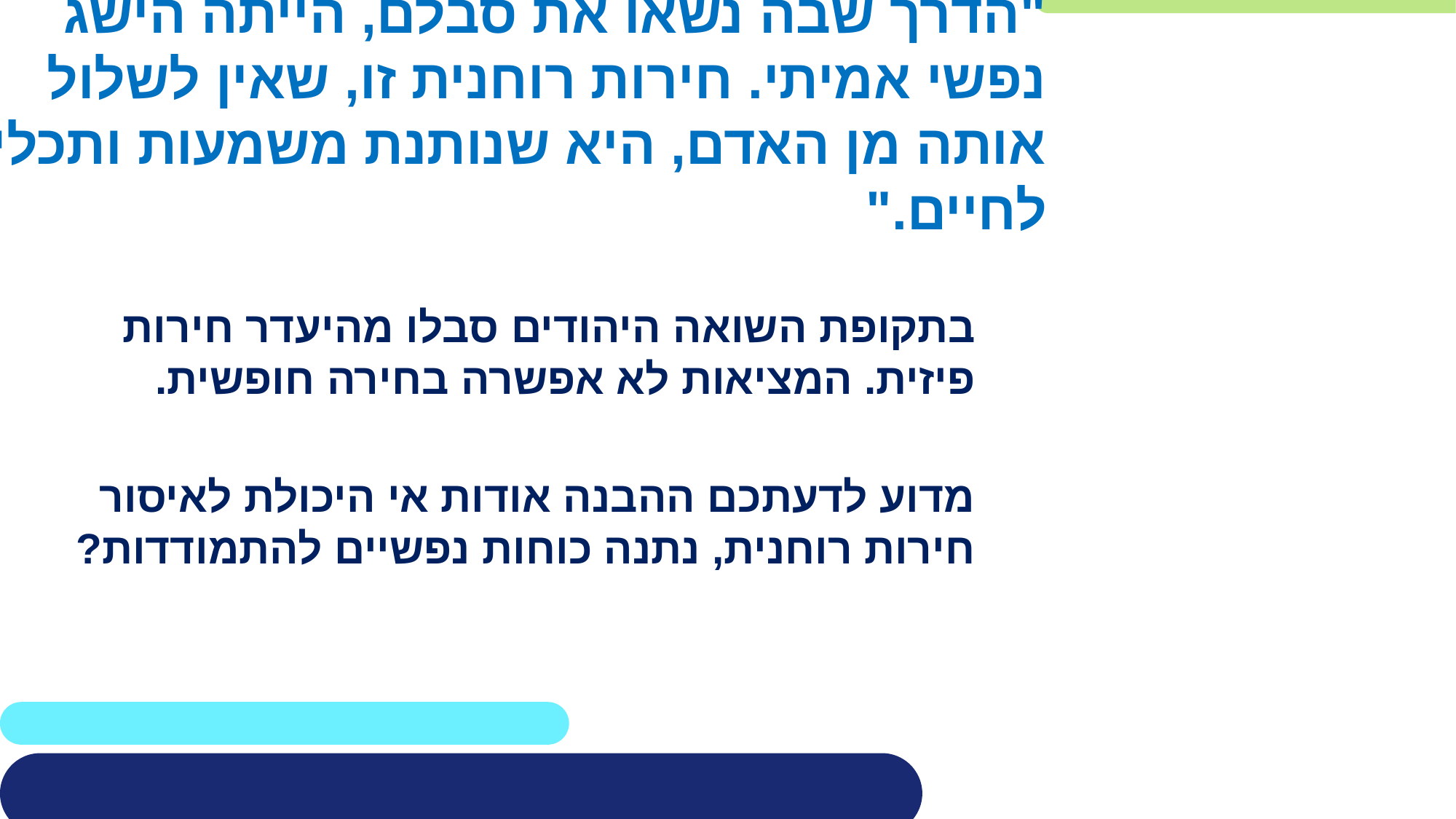

"הדרך שבה נשאו את סבלם, הייתה הישג נפשי אמיתי. חירות רוחנית זו, שאין לשלול אותה מן האדם, היא שנותנת משמעות ותכלית לחיים."

בתקופת השואה היהודים סבלו מהיעדר חירות פיזית. המציאות לא אפשרה בחירה חופשית.

מדוע לדעתכם ההבנה אודות אי היכולת לאיסור חירות רוחנית, נתנה כוחות נפשיים להתמודדות?